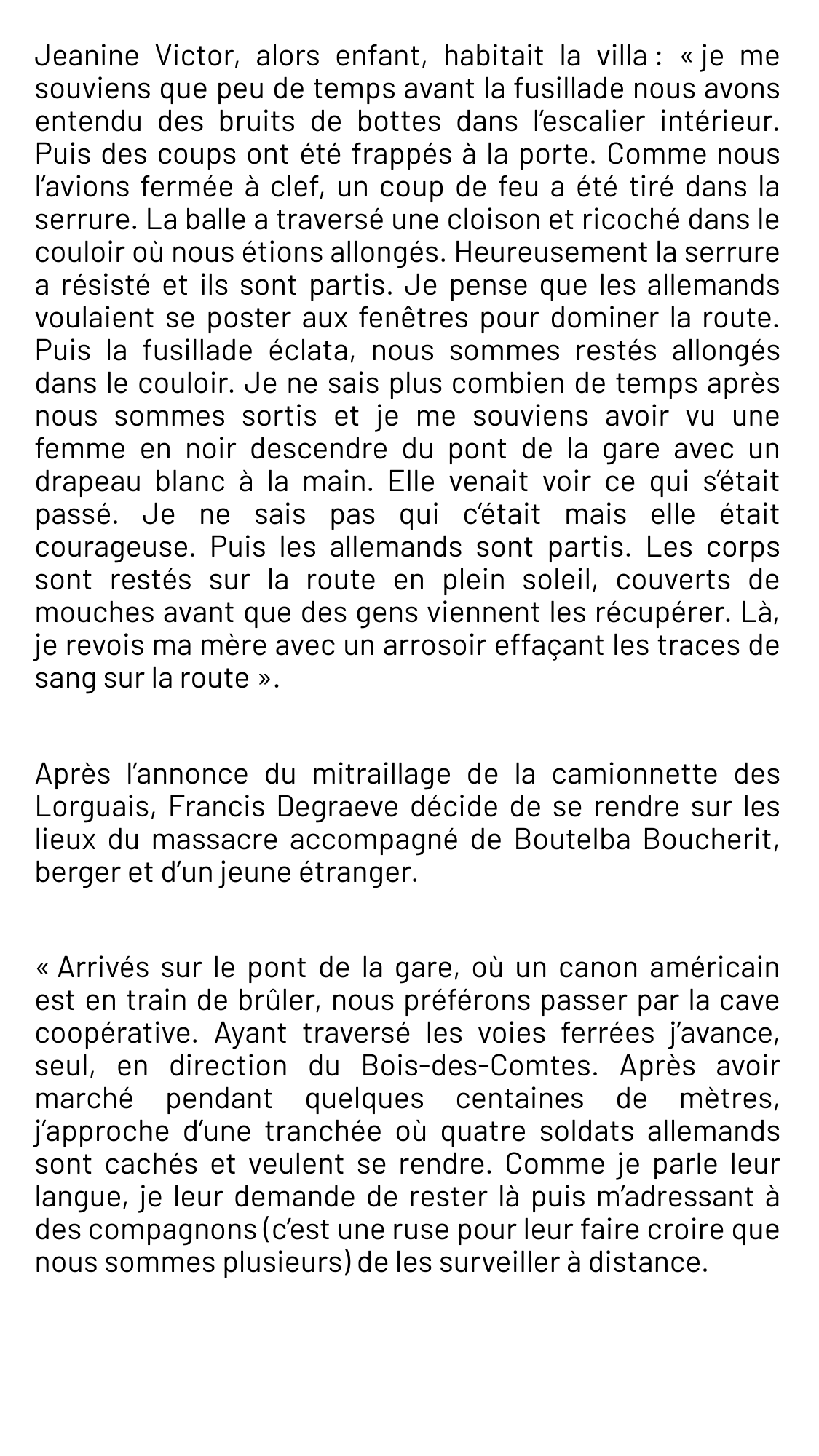

Jeanine Victor, alors enfant, habitait la villa : « je me souviens que peu de temps avant la fusillade nous avons entendu des bruits de bottes dans l’escalier intérieur. Puis des coups ont été frappés à la porte. Comme nous l’avions fermée à clef, un coup de feu a été tiré dans la serrure. La balle a traversé une cloison et ricoché dans le couloir où nous étions allongés. Heureusement la serrure a résisté et ils sont partis. Je pense que les allemands voulaient se poster aux fenêtres pour dominer la route. Puis la fusillade éclata, nous sommes restés allongés dans le couloir. Je ne sais plus combien de temps après nous sommes sortis et je me souviens avoir vu une femme en noir descendre du pont de la gare avec un drapeau blanc à la main. Elle venait voir ce qui s’était passé. Je ne sais pas qui c’était mais elle était courageuse. Puis les allemands sont partis. Les corps sont restés sur la route en plein soleil, couverts de mouches avant que des gens viennent les récupérer. Là, je revois ma mère avec un arrosoir effaçant les traces de sang sur la route ».

Après l’annonce du mitraillage de la camionnette des Lorguais, Francis Degraeve décide de se rendre sur les lieux du massacre accompagné de Boutelba Boucherit, berger et d’un jeune étranger.

« Arrivés sur le pont de la gare, où un canon américain est en train de brûler, nous préférons passer par la cave coopérative. Ayant traversé les voies ferrées j’avance, seul, en direction du Bois-des-Comtes. Après avoir marché pendant quelques centaines de mètres, j’approche d’une tranchée où quatre soldats allemands sont cachés et veulent se rendre. Comme je parle leur langue, je leur demande de rester là puis m’adressant à des compagnons (c’est une ruse pour leur faire croire que nous sommes plusieurs) de les surveiller à distance.